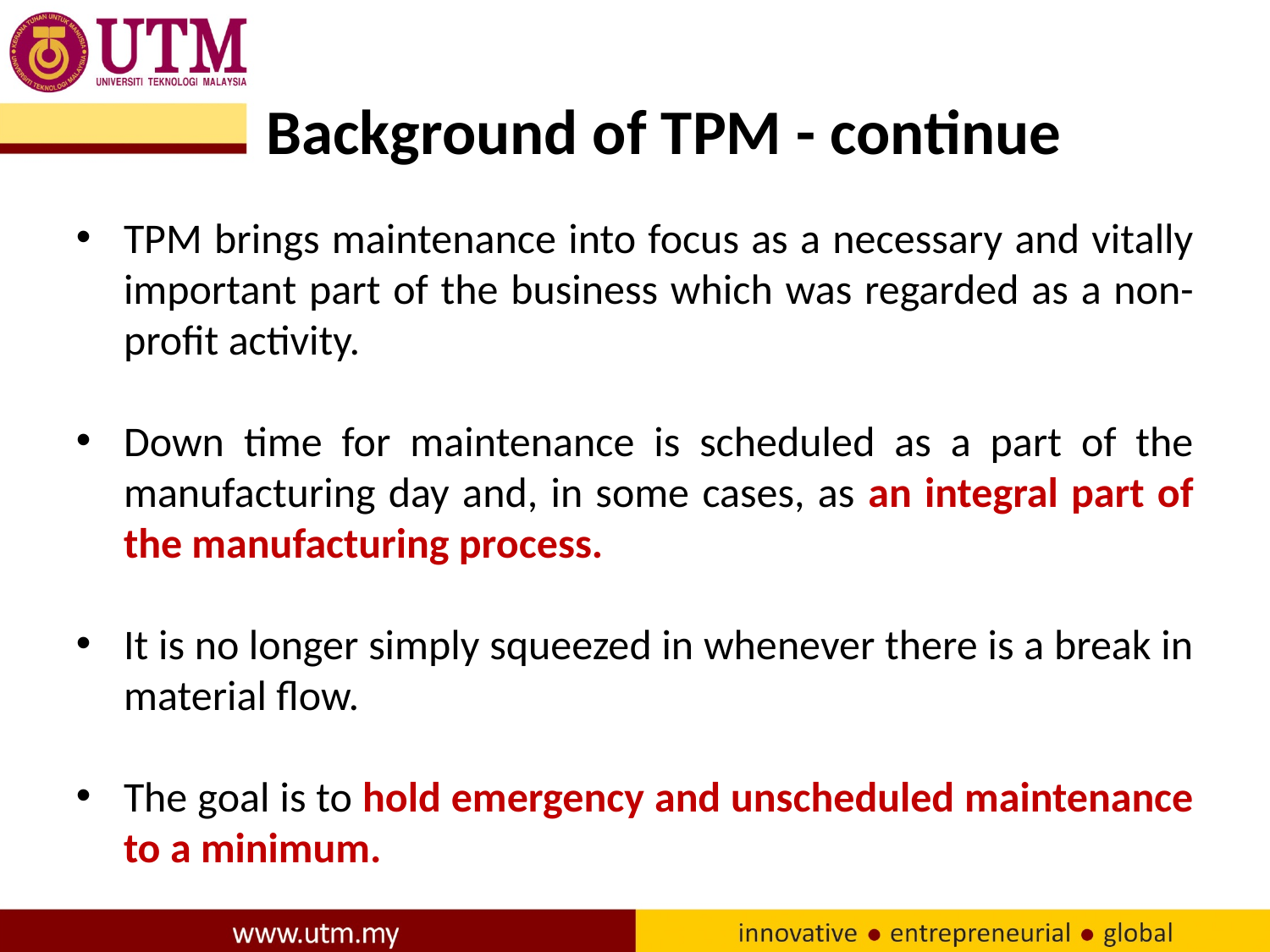

Background of TPM - continue
TPM brings maintenance into focus as a necessary and vitally important part of the business which was regarded as a non-profit activity.

Down time for maintenance is scheduled as a part of the manufacturing day and, in some cases, as an integral part of the manufacturing process.

It is no longer simply squeezed in whenever there is a break in material flow.

The goal is to hold emergency and unscheduled maintenance to a minimum.